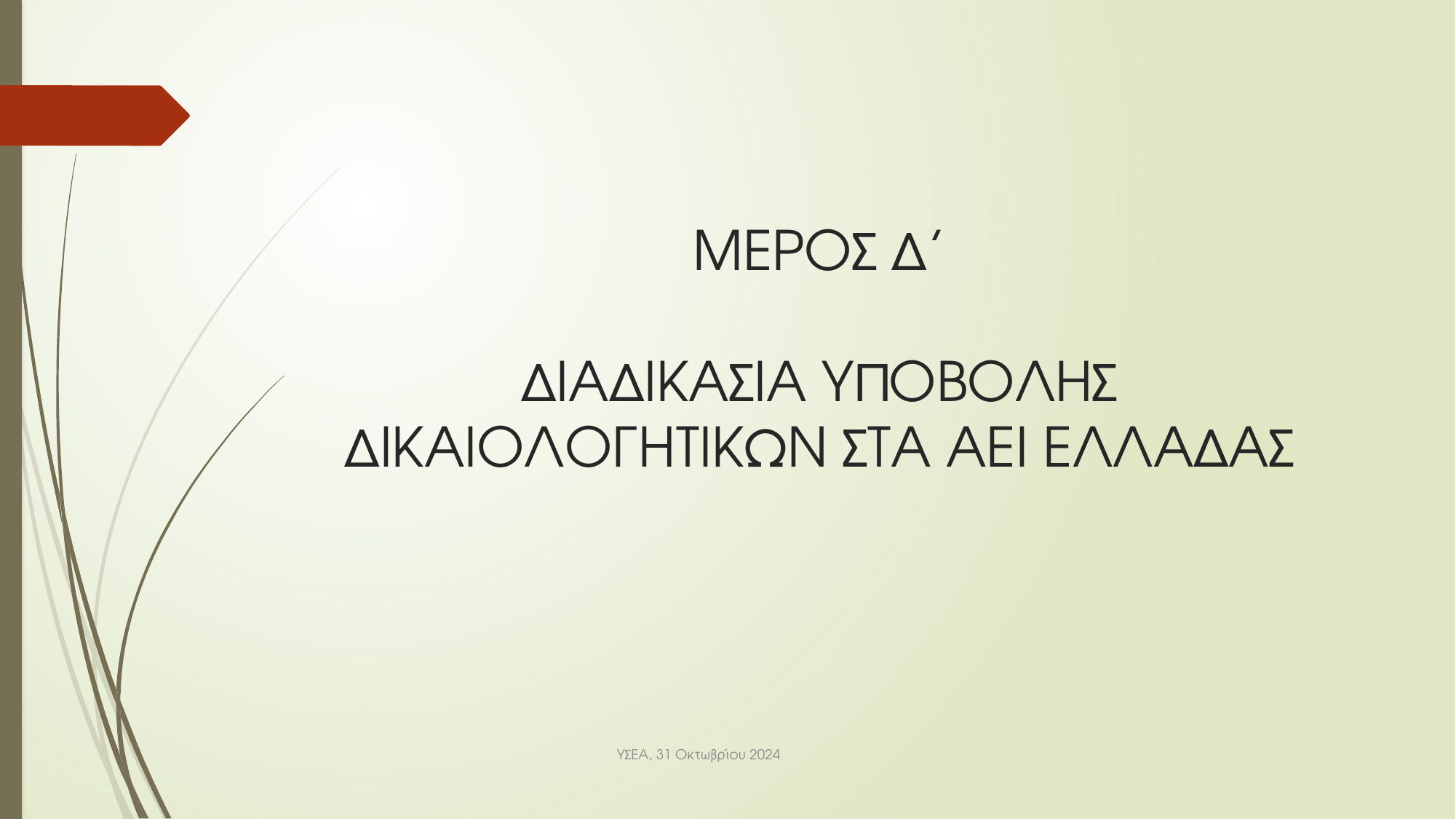

# ΜΕΡΟΣ Δ’ ΔΙΑΔΙΚΑΣΙΑ ΥΠΟΒΟΛΗΣ ΔΙΚΑΙΟΛΟΓΗΤΙΚΩΝ ΣΤΑ ΑΕΙ ΕΛΛΑΔΑΣ
ΥΣΕΑ, 31 Οκτωβρίου 2024